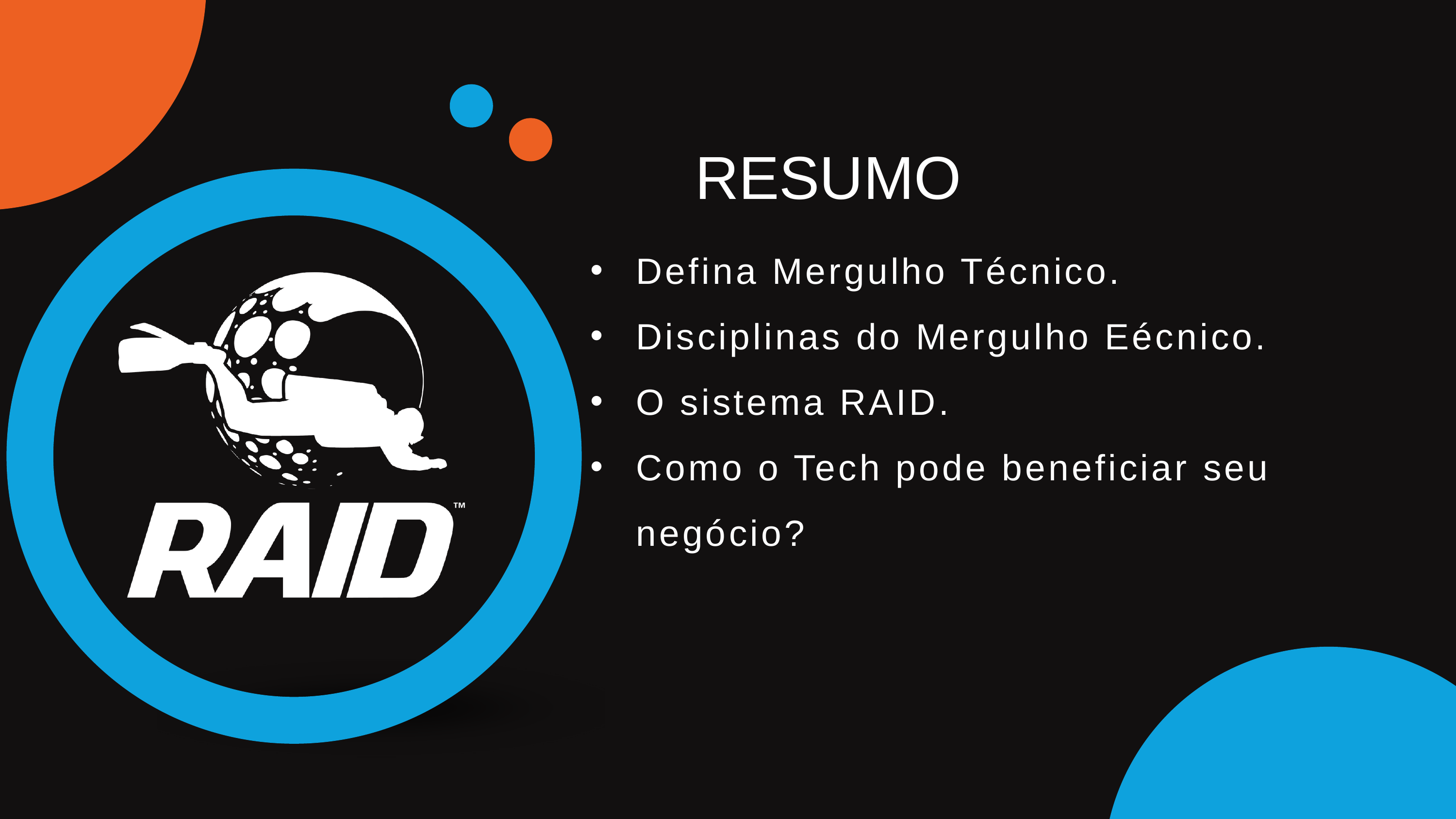

RESUMO

Defina Mergulho Técnico.
Disciplinas do Mergulho Eécnico.
O sistema RAID.
Como o Tech pode beneficiar seu negócio?